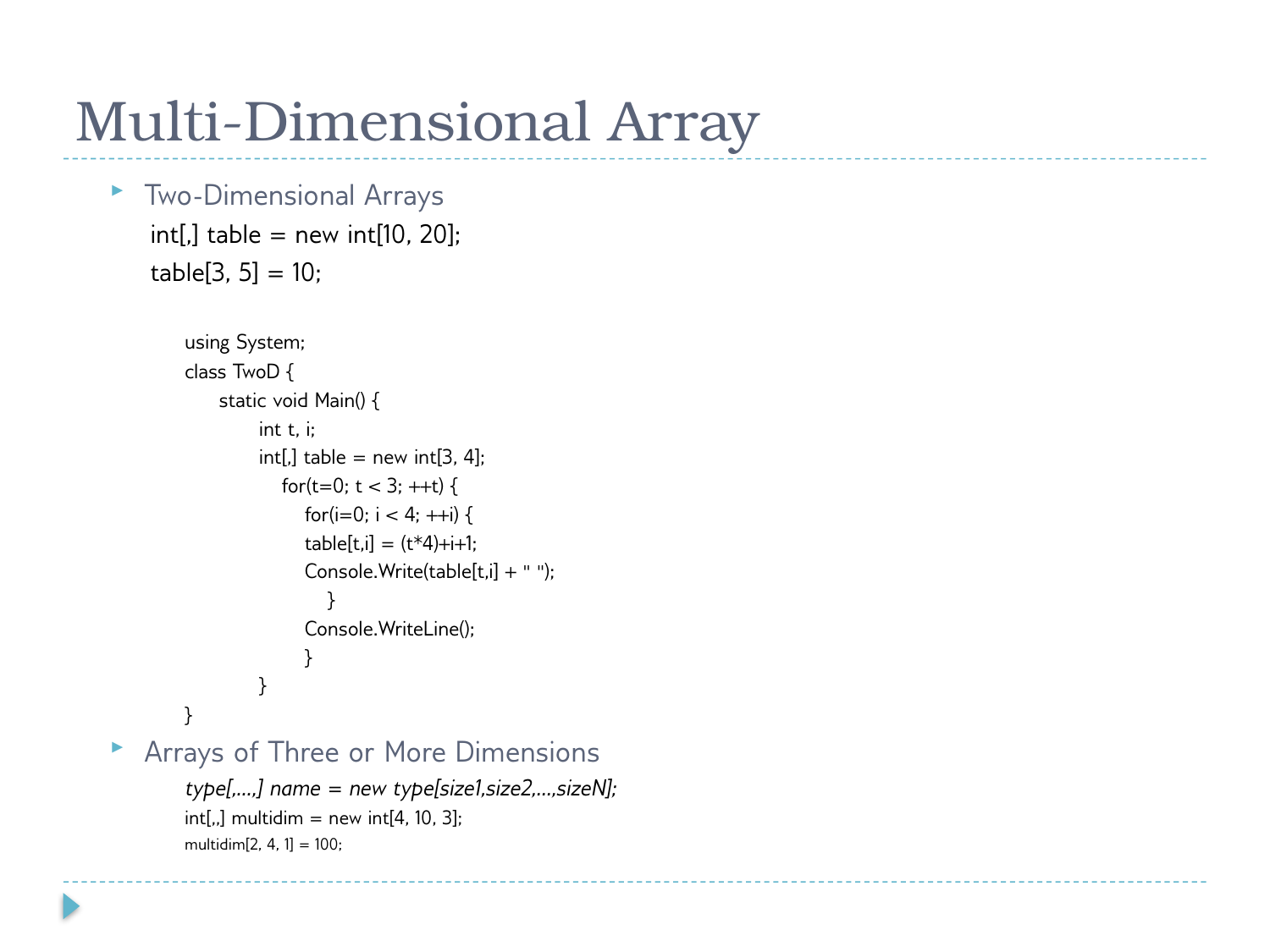

# Multi-Dimensional Array
Two-Dimensional Arrays
int[,] table = new int[10, 20];
table[3, 5] = 10;

using System;
class TwoD {
static void Main() {
int t, i;
int[,] table = new int[3, 4];
for(t=0; t < 3; ++t) {
for(i=0; i < 4; ++i) {
table[t,i] = (t*4)+i+1;
Console.Write(table[t,i] + " ");
}
Console.WriteLine();
}
}
}
Arrays of Three or More Dimensions
type[,...,] name = new type[size1,size2,...,sizeN];
int[,,] multidim = new int[4, 10, 3];
multidim[2, 4, 1] = 100;